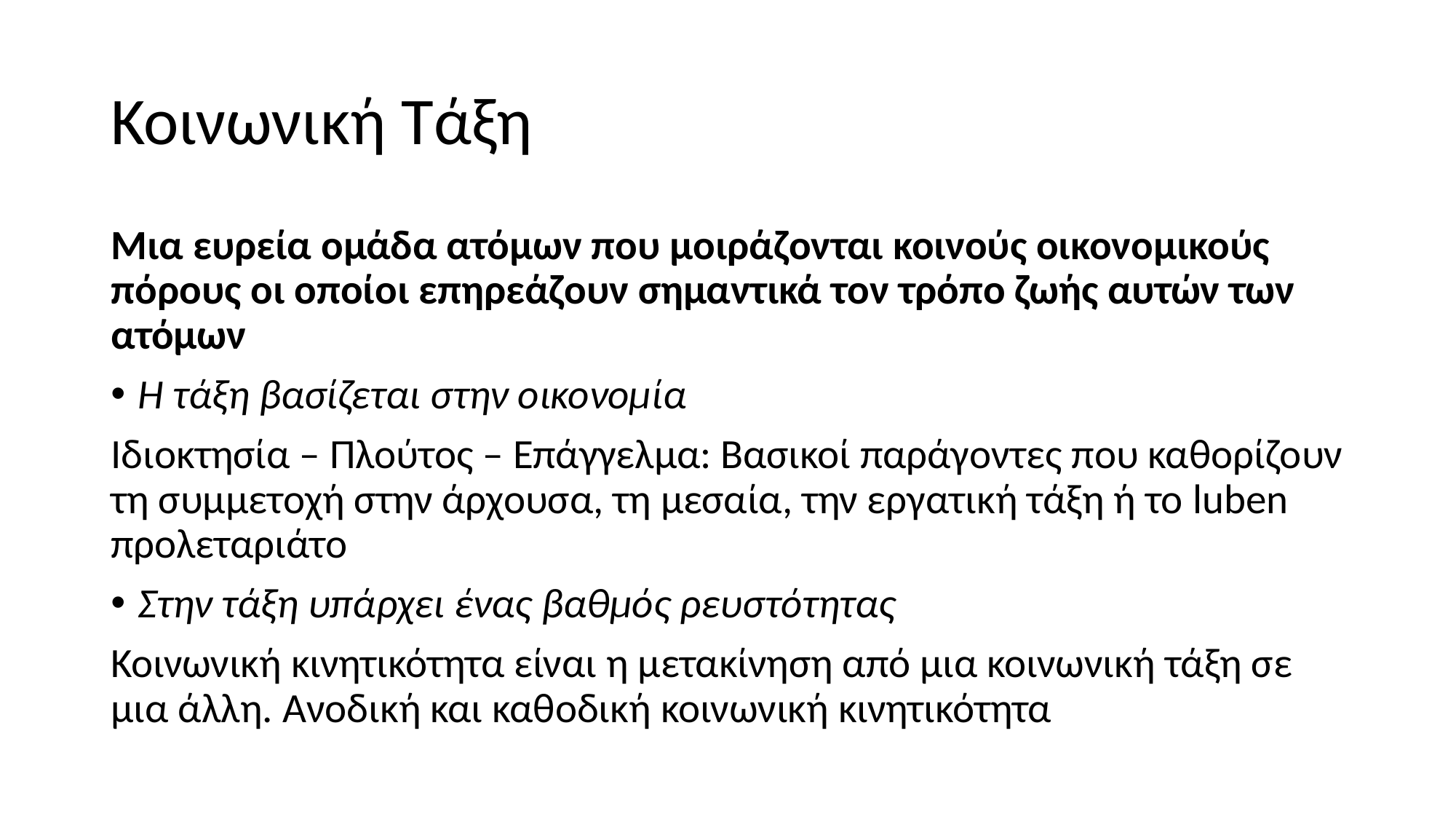

# Κοινωνική Τάξη
Μια ευρεία ομάδα ατόμων που μοιράζονται κοινούς οικονομικούς πόρους οι οποίοι επηρεάζουν σημαντικά τον τρόπο ζωής αυτών των ατόμων
Η τάξη βασίζεται στην οικονομία
Ιδιοκτησία – Πλούτος – Επάγγελμα: Βασικοί παράγοντες που καθορίζουν τη συμμετοχή στην άρχουσα, τη μεσαία, την εργατική τάξη ή το luben προλεταριάτο
Στην τάξη υπάρχει ένας βαθμός ρευστότητας
Κοινωνική κινητικότητα είναι η μετακίνηση από μια κοινωνική τάξη σε μια άλλη. Ανοδική και καθοδική κοινωνική κινητικότητα